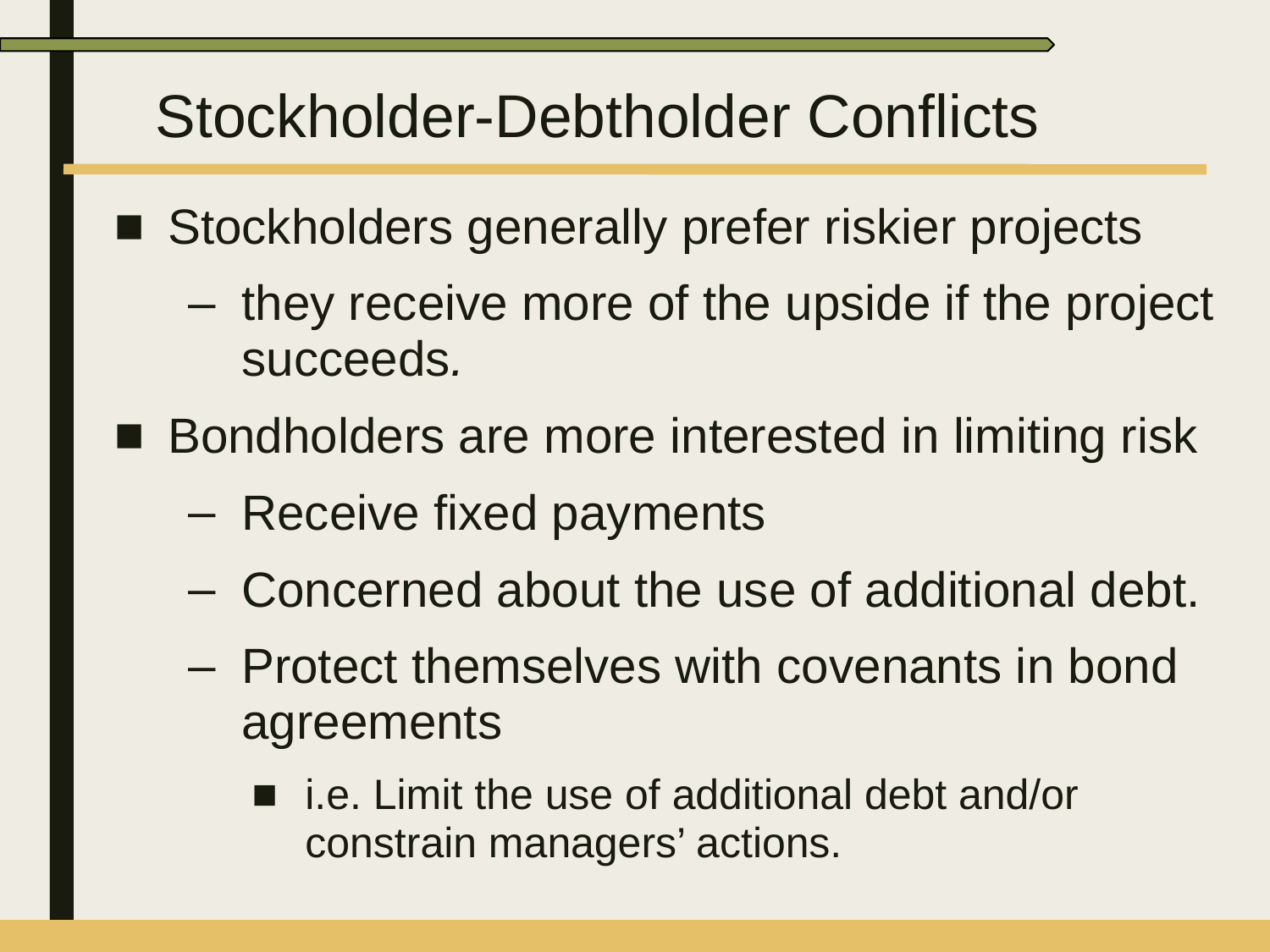

# Stockholder-Debtholder Conflicts
Stockholders generally prefer riskier projects
they receive more of the upside if the project succeeds.
Bondholders are more interested in limiting risk
Receive fixed payments
Concerned about the use of additional debt.
Protect themselves with covenants in bond agreements
i.e. Limit the use of additional debt and/or constrain managers’ actions.